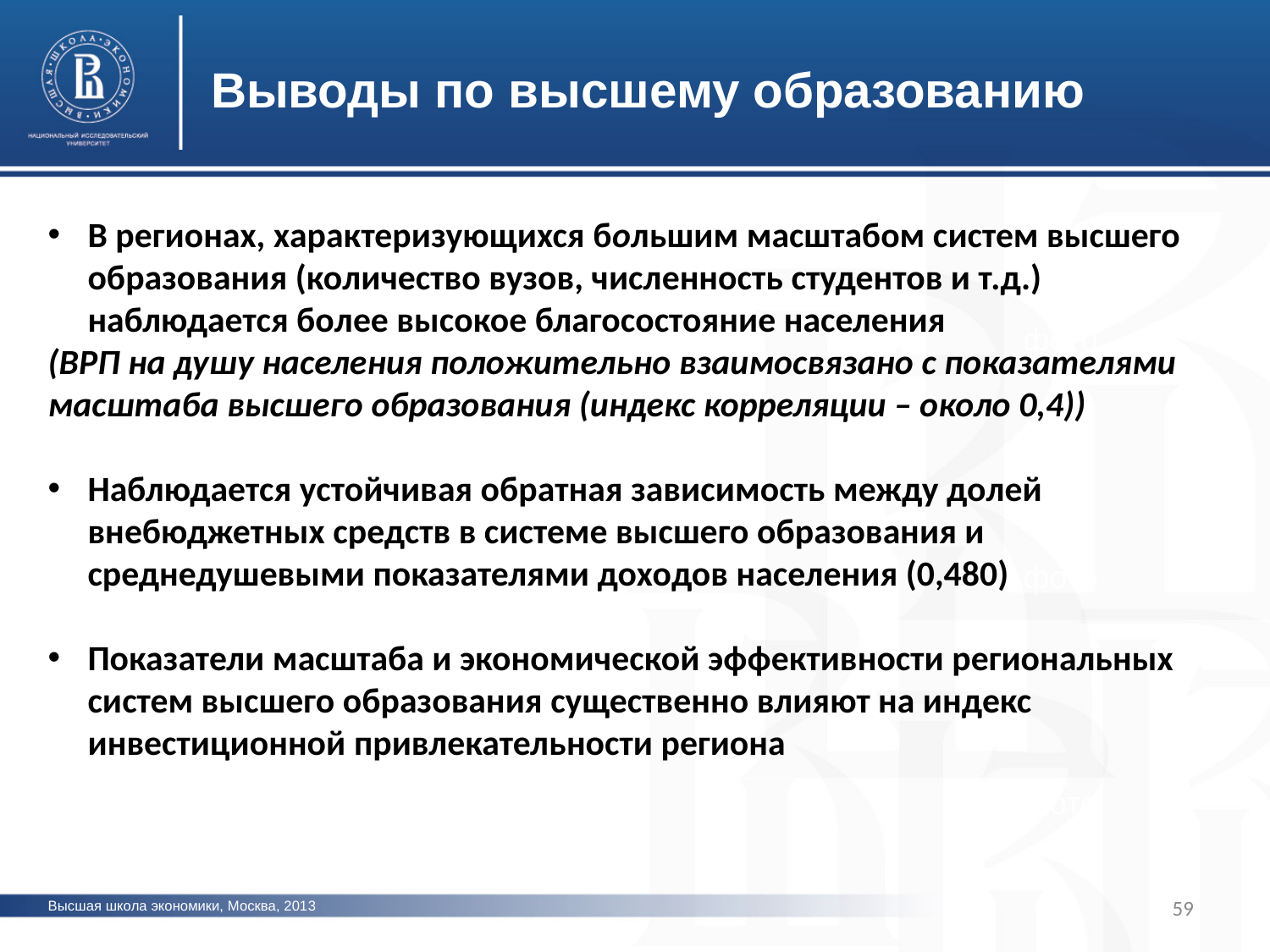

Выводы по высшему образованию

В регионах, характеризующихся большим масштабом систем высшего образования (количество вузов, численность студентов и т.д.) наблюдается более высокое благосостояние населения
(ВРП на душу населения положительно взаимосвязано с показателями масштаба высшего образования (индекс корреляции – около 0,4))

Наблюдается устойчивая обратная зависимость между долей внебюджетных средств в системе высшего образования и среднедушевыми показателями доходов населения (0,480)

Показатели масштаба и экономической эффективности региональных систем высшего образования существенно влияют на индекс инвестиционной привлекательности региона
фото
фото
фото
59
Высшая школа экономики, Москва, 2013